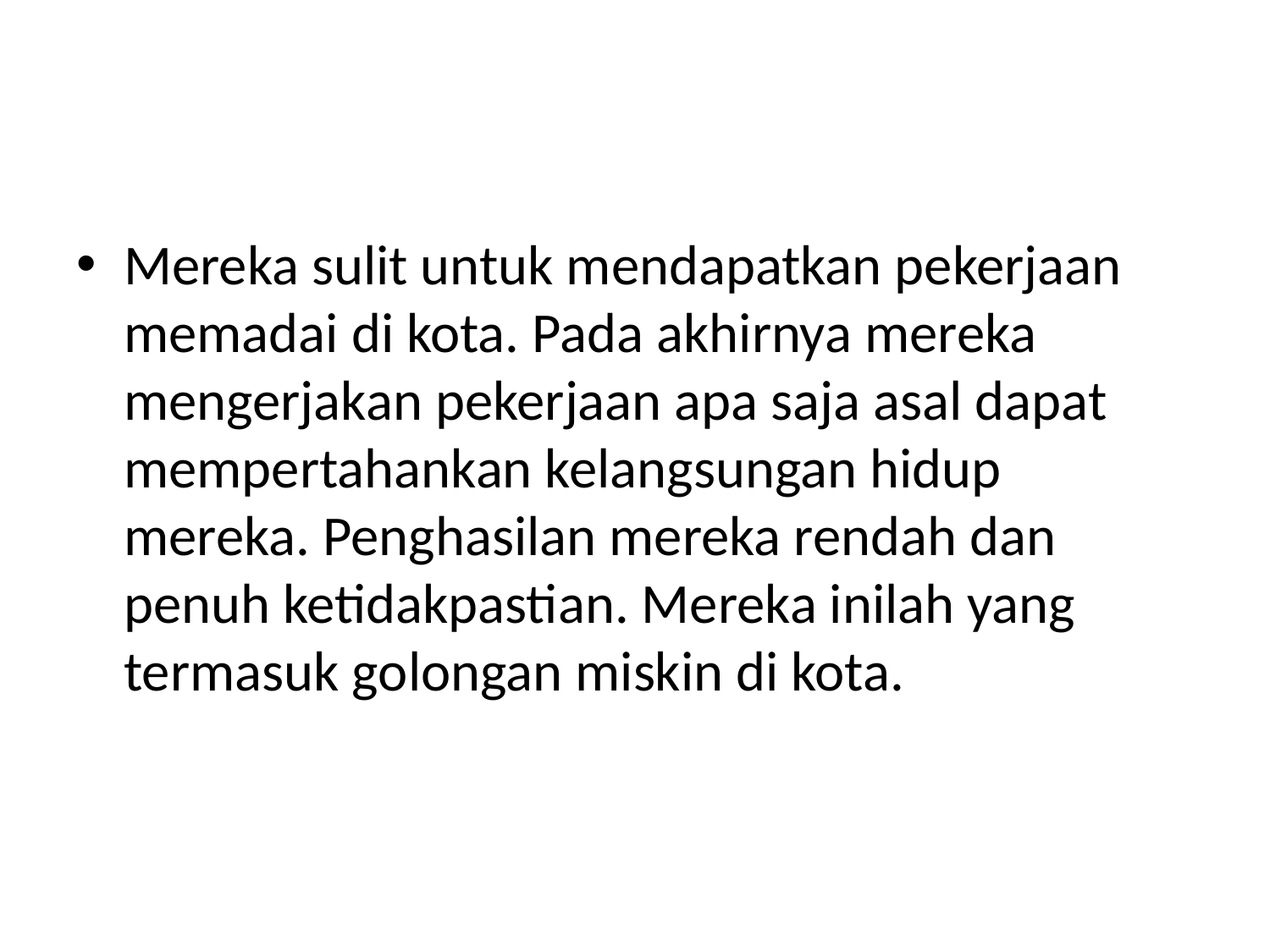

#
Mereka sulit untuk mendapatkan pekerjaan memadai di kota. Pada akhirnya mereka mengerjakan pekerjaan apa saja asal dapat mempertahankan kelangsungan hidup mereka. Penghasilan mereka rendah dan penuh ketidakpastian. Mereka inilah yang termasuk golongan miskin di kota.